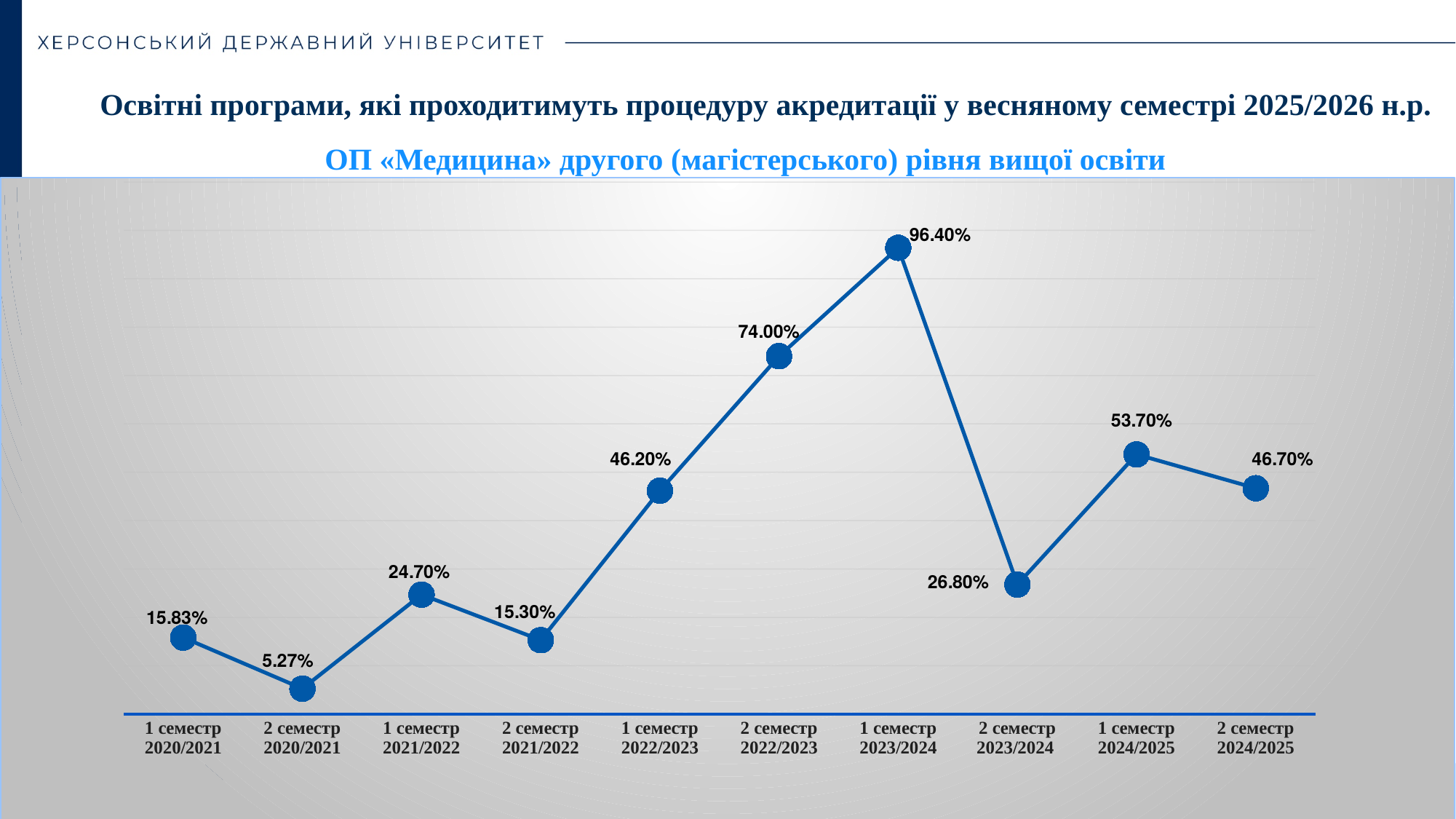

Освітні програми, які проходитимуть процедуру акредитації у весняному семестрі 2025/2026 н.р.
ОП «Медицина» другого (магістерського) рівня вищої освіти

### Chart

| Category | Медицина |
|---|---|
| 1 семестр 2020/2021 | 0.1583 |
| 2 семестр 2020/2021 | 0.0527 |
| 1 семестр
2021/2022 | 0.247 |
| 2 семестр
2021/2022 | 0.153 |
| 1 семестр 2022/2023 | 0.462 |
| 2 семестр 2022/2023 | 0.74 |
| 1 семестр 2023/2024 | 0.964 |
| 2 семестр 2023/2024  | 0.268 |
| 1 семестр 2024/2025 | 0.537 |
| 2 семестр 2024/2025 | 0.467 |